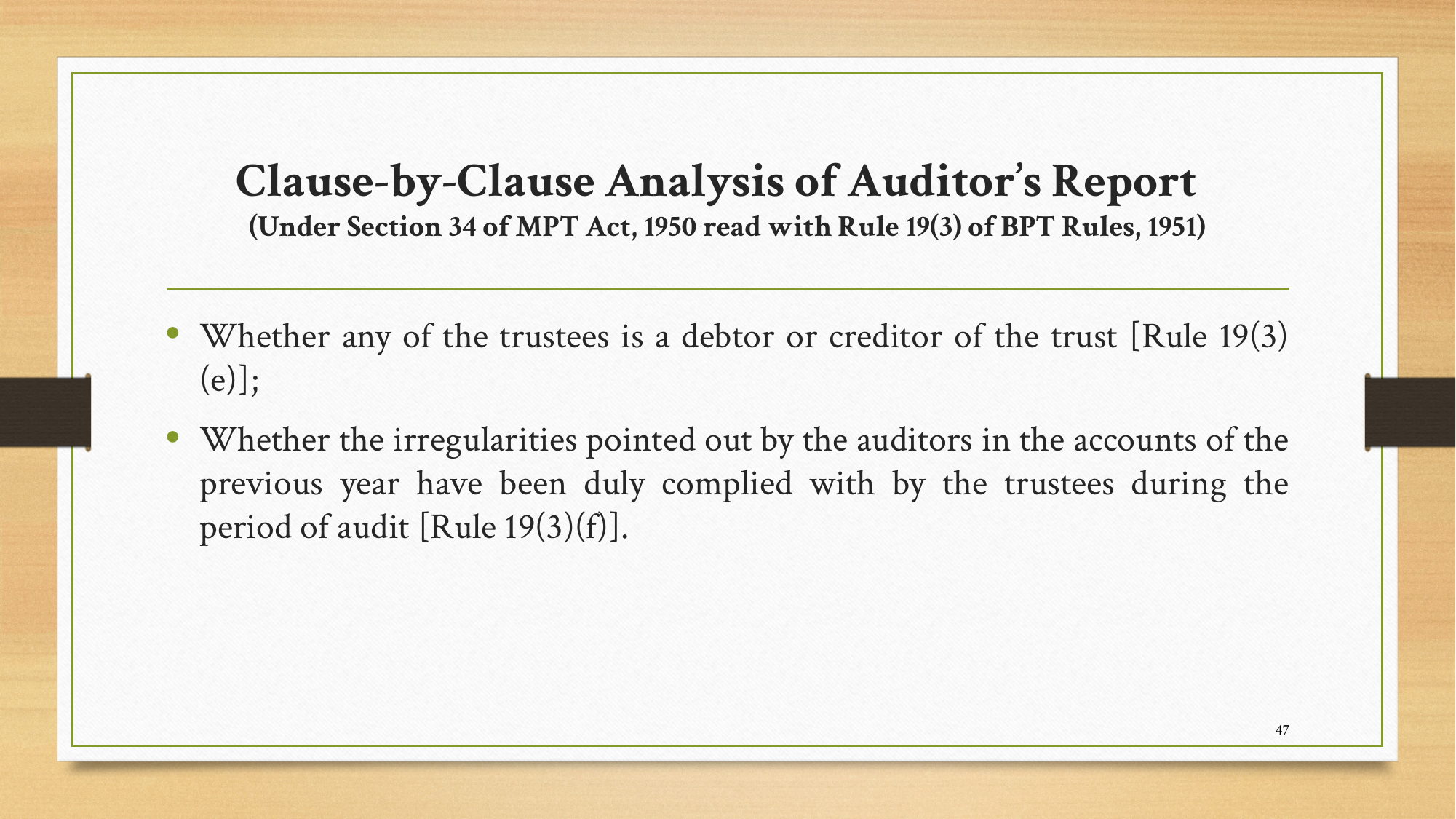

# Clause-by-Clause Analysis of Auditor’s Report (Under Section 34 of MPT Act, 1950 read with Rule 19(3) of BPT Rules, 1951)
Whether any of the trustees is a debtor or creditor of the trust [Rule 19(3)(e)];
Whether the irregularities pointed out by the auditors in the accounts of the previous year have been duly complied with by the trustees during the period of audit [Rule 19(3)(f)].
47